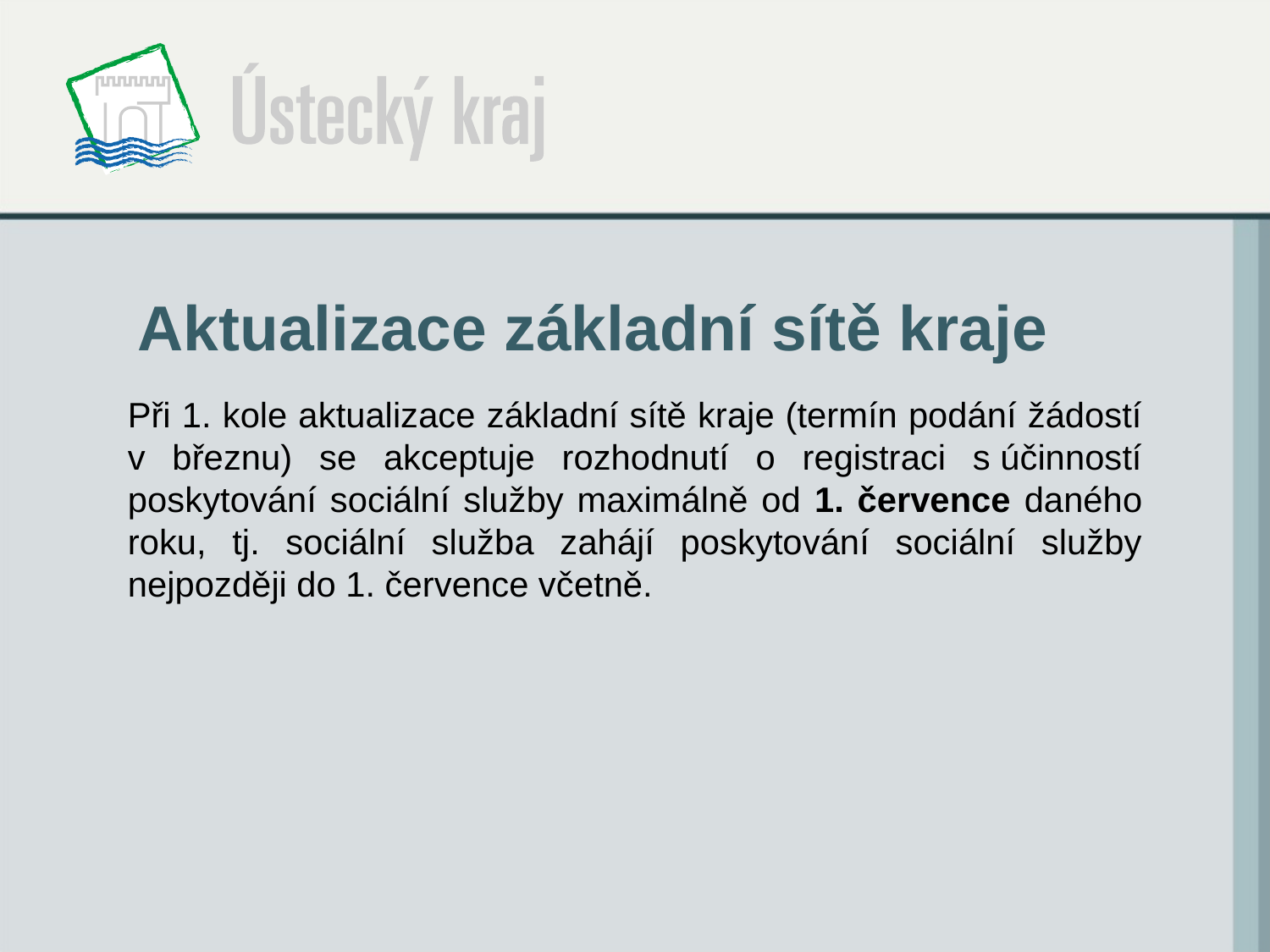

# Aktualizace základní sítě kraje
Při 1. kole aktualizace základní sítě kraje (termín podání žádostí v březnu) se akceptuje rozhodnutí o registraci s účinností poskytování sociální služby maximálně od 1. července daného roku, tj. sociální služba zahájí poskytování sociální služby nejpozději do 1. července včetně.